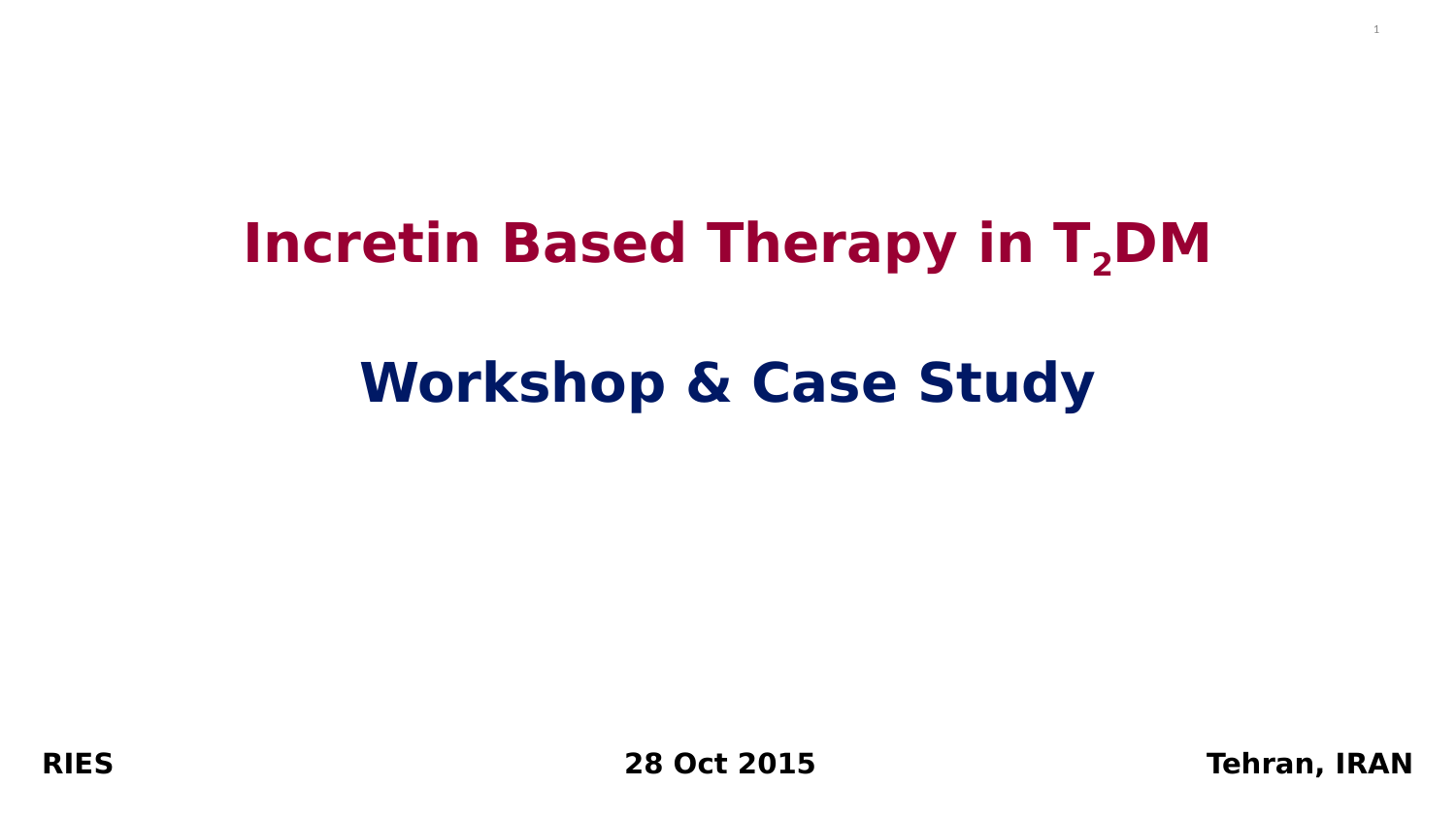

1
Incretin Based Therapy in T2DM

Workshop & Case Study
RIES				28 Oct 2015			Tehran, IRAN